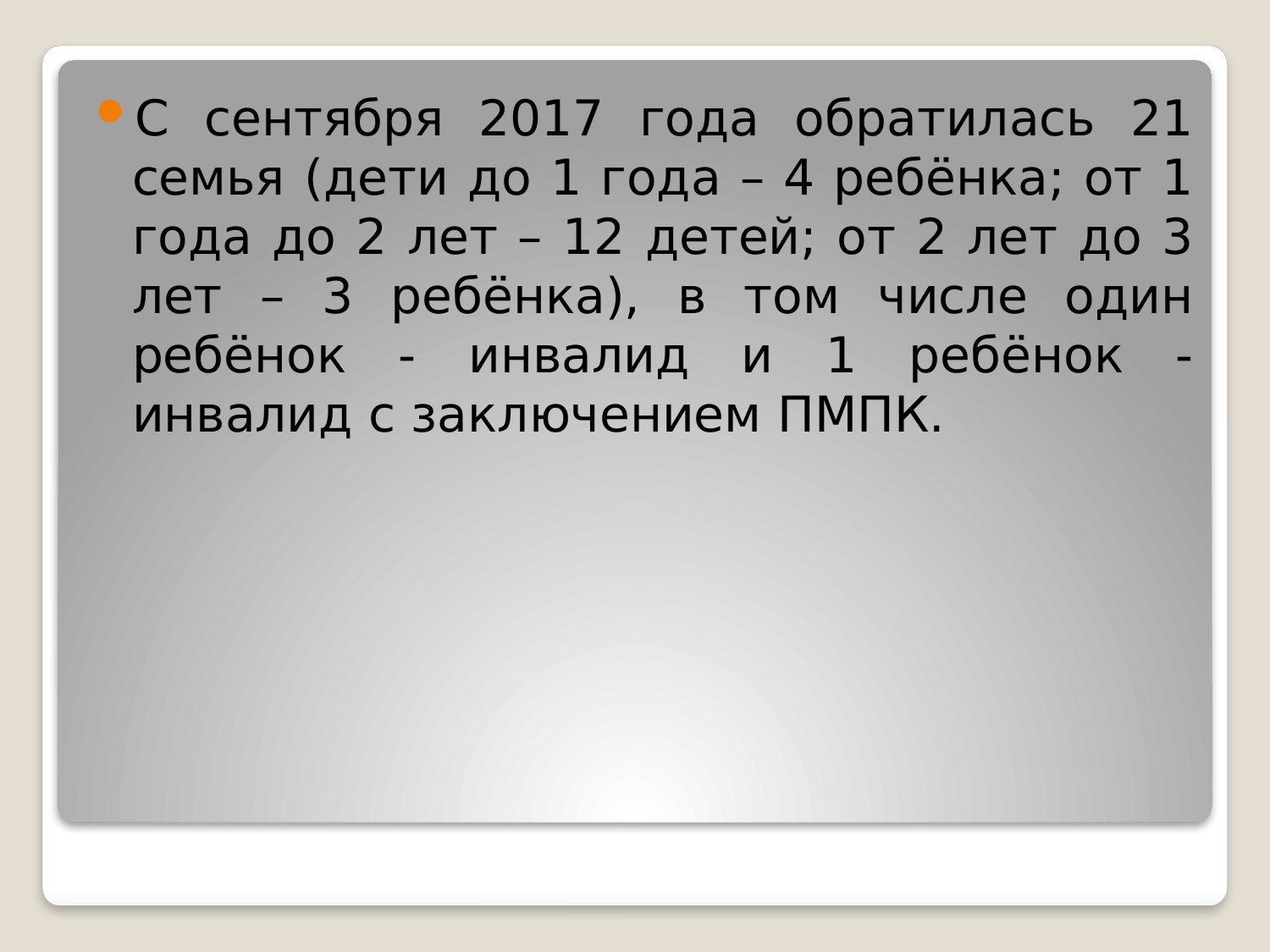

С сентября 2017 года обратилась 21 семья (дети до 1 года – 4 ребёнка; от 1 года до 2 лет – 12 детей; от 2 лет до 3 лет – 3 ребёнка), в том числе один ребёнок - инвалид и 1 ребёнок - инвалид с заключением ПМПК.
#